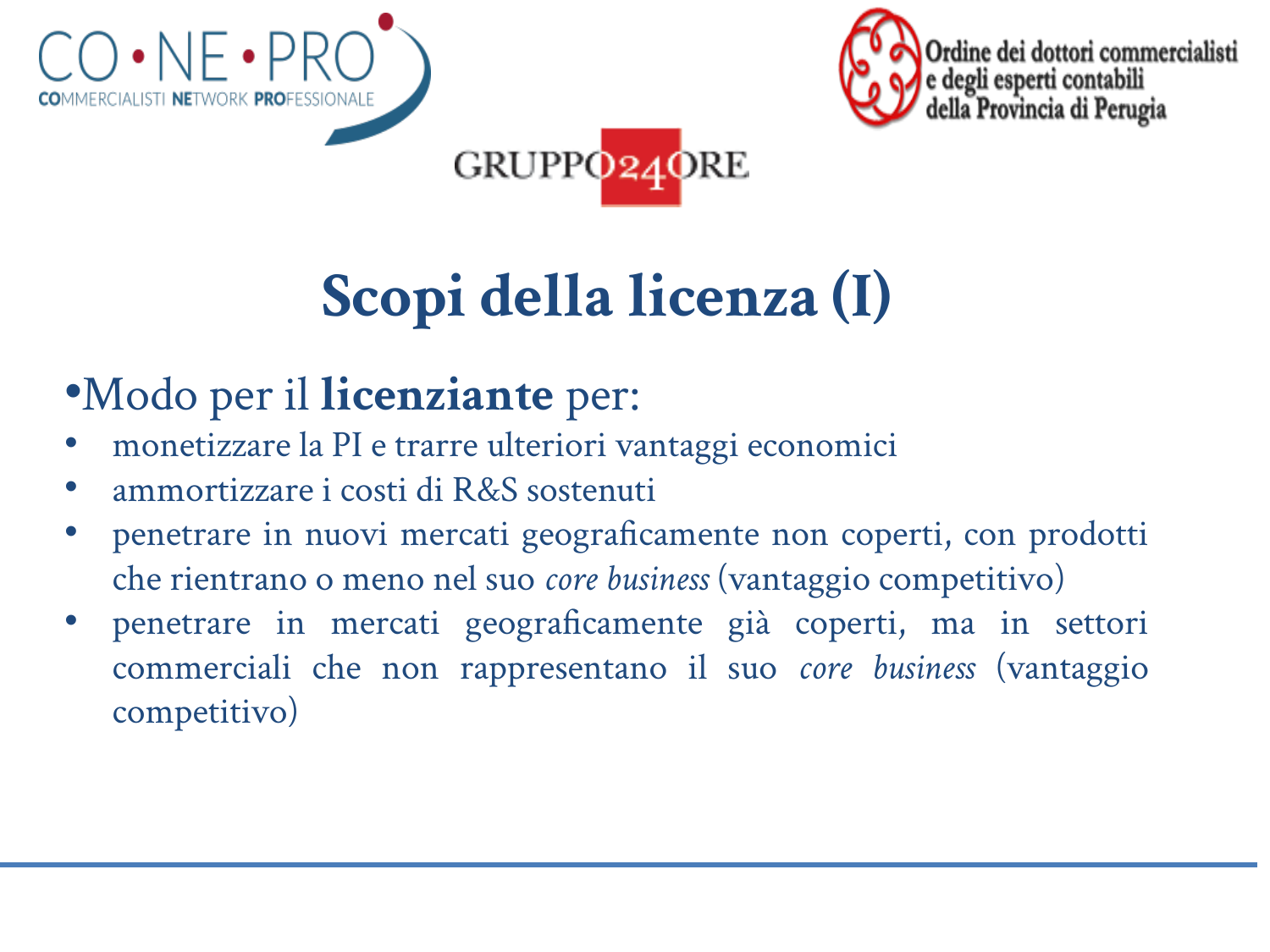

Scopi della licenza (I)
Modo per il licenziante per:
monetizzare la PI e trarre ulteriori vantaggi economici
ammortizzare i costi di R&S sostenuti
penetrare in nuovi mercati geograficamente non coperti, con prodotti che rientrano o meno nel suo core business (vantaggio competitivo)
penetrare in mercati geograficamente già coperti, ma in settori commerciali che non rappresentano il suo core business (vantaggio competitivo)